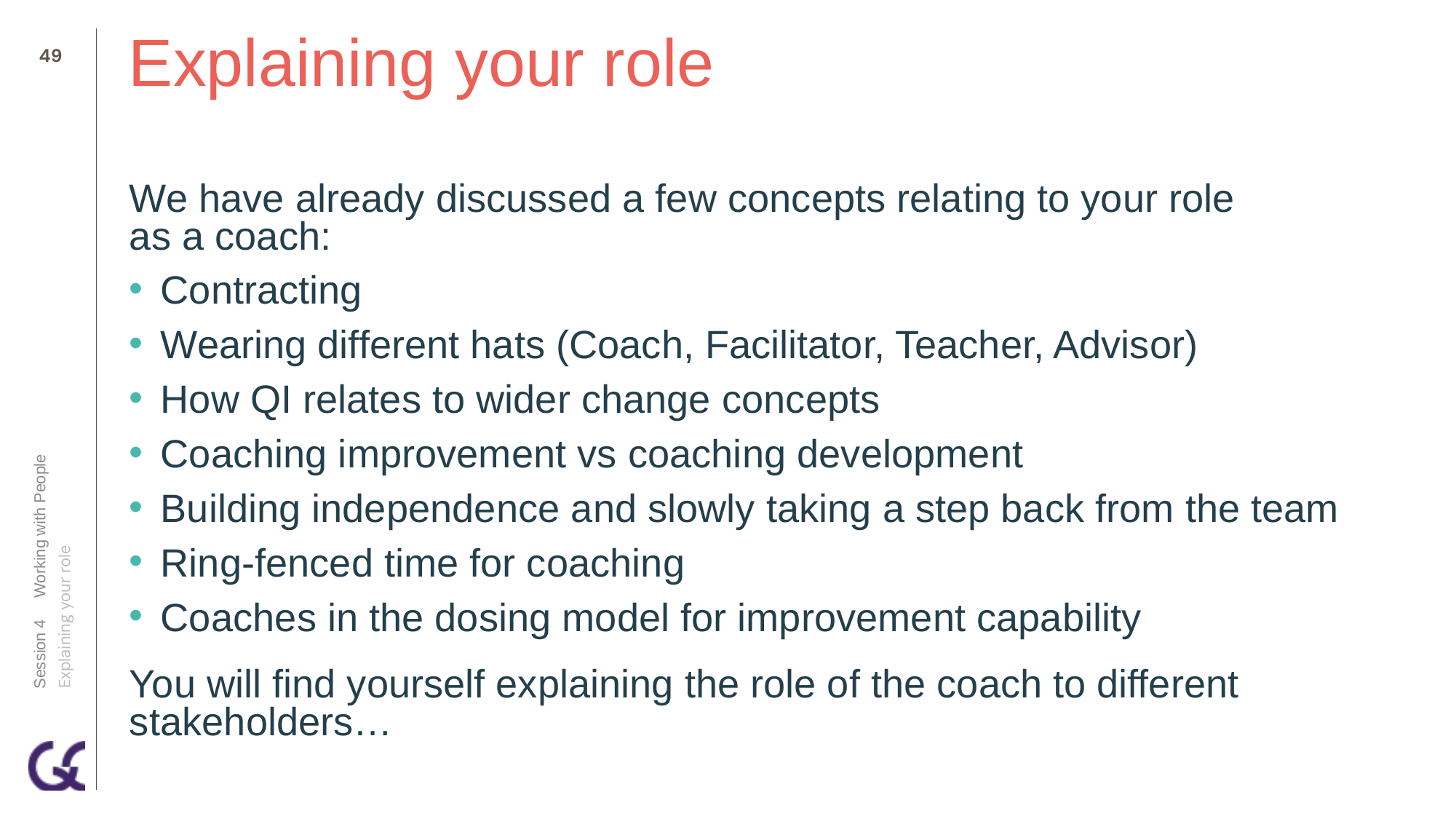

49
# Explaining your role
We have already discussed a few concepts relating to your role
as a coach:
Contracting
Wearing different hats (Coach, Facilitator, Teacher, Advisor)
How QI relates to wider change concepts
Coaching improvement vs coaching development
Building independence and slowly taking a step back from the team
Ring-fenced time for coaching
Coaches in the dosing model for improvement capability
You will find yourself explaining the role of the coach to different stakeholders…
Session 4     Working with People
Explaining your role